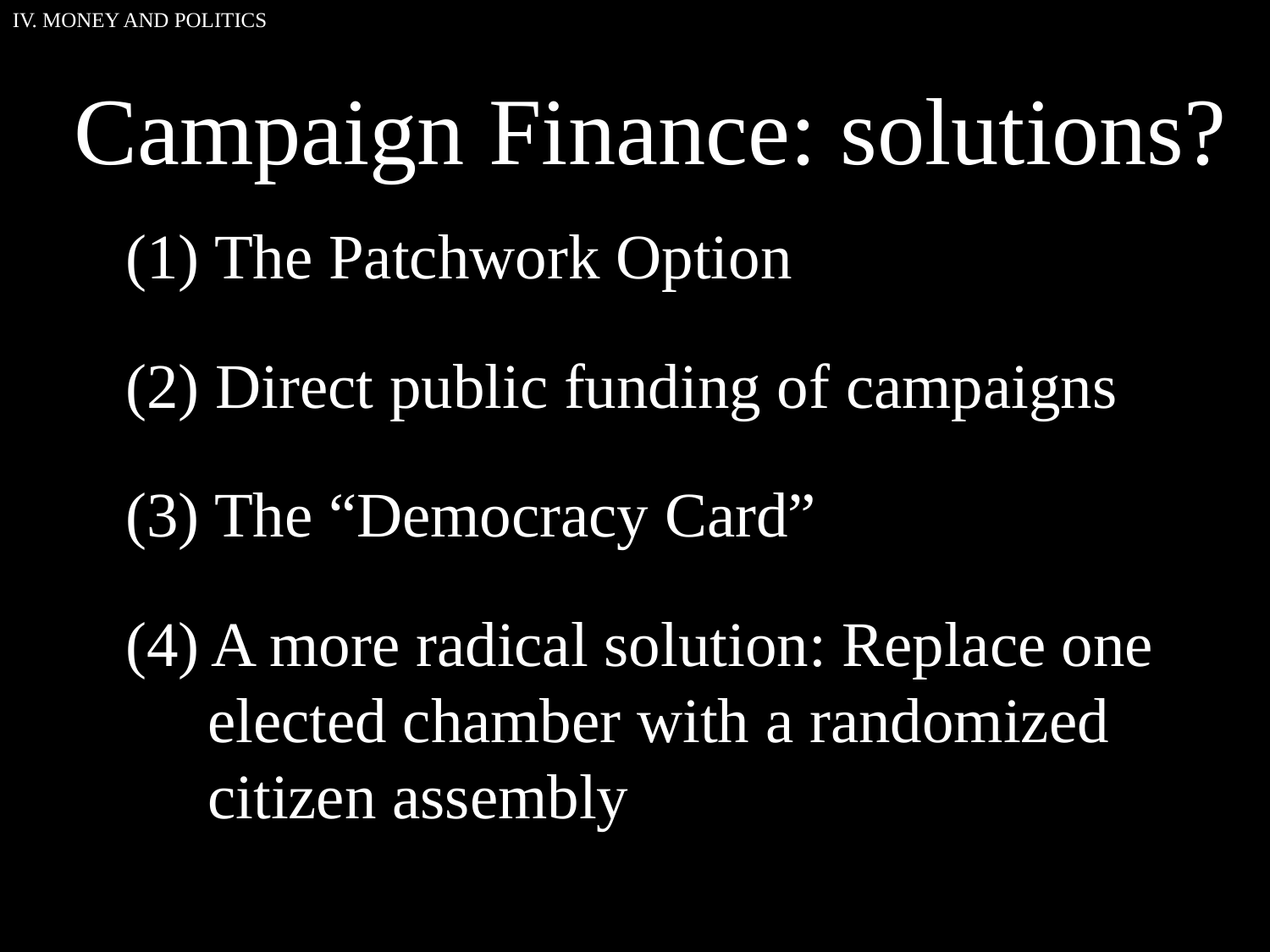

IV. MONEY AND POLITICS
Campaign Finance: solutions?
(1) The Patchwork Option
(2) Direct public funding of campaigns
(3) The “Democracy Card”
(4) A more radical solution: Replace one elected chamber with a randomized citizen assembly